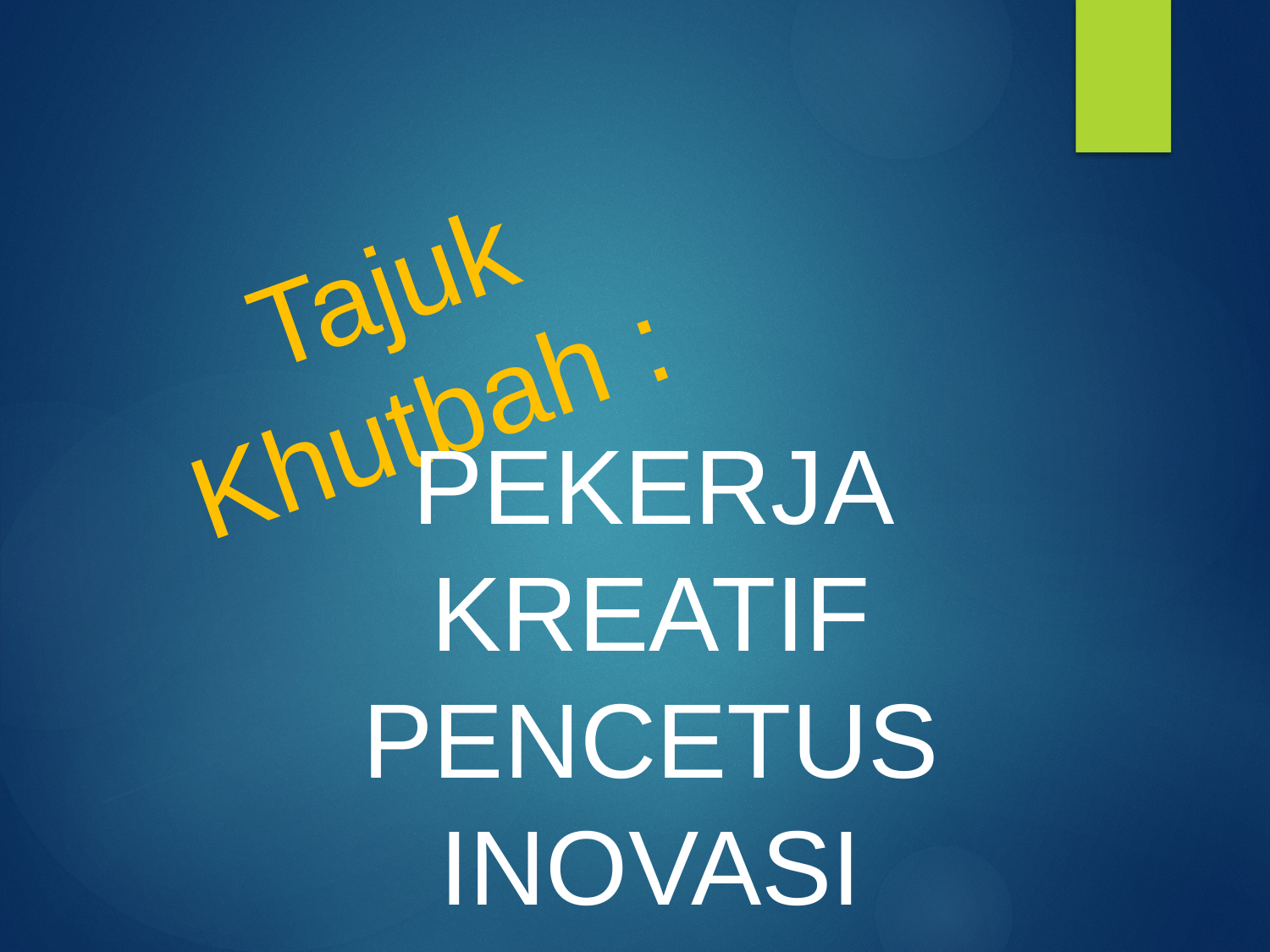

Tajuk Khutbah :
PEKERJA KREATIF PENCETUS INOVASI